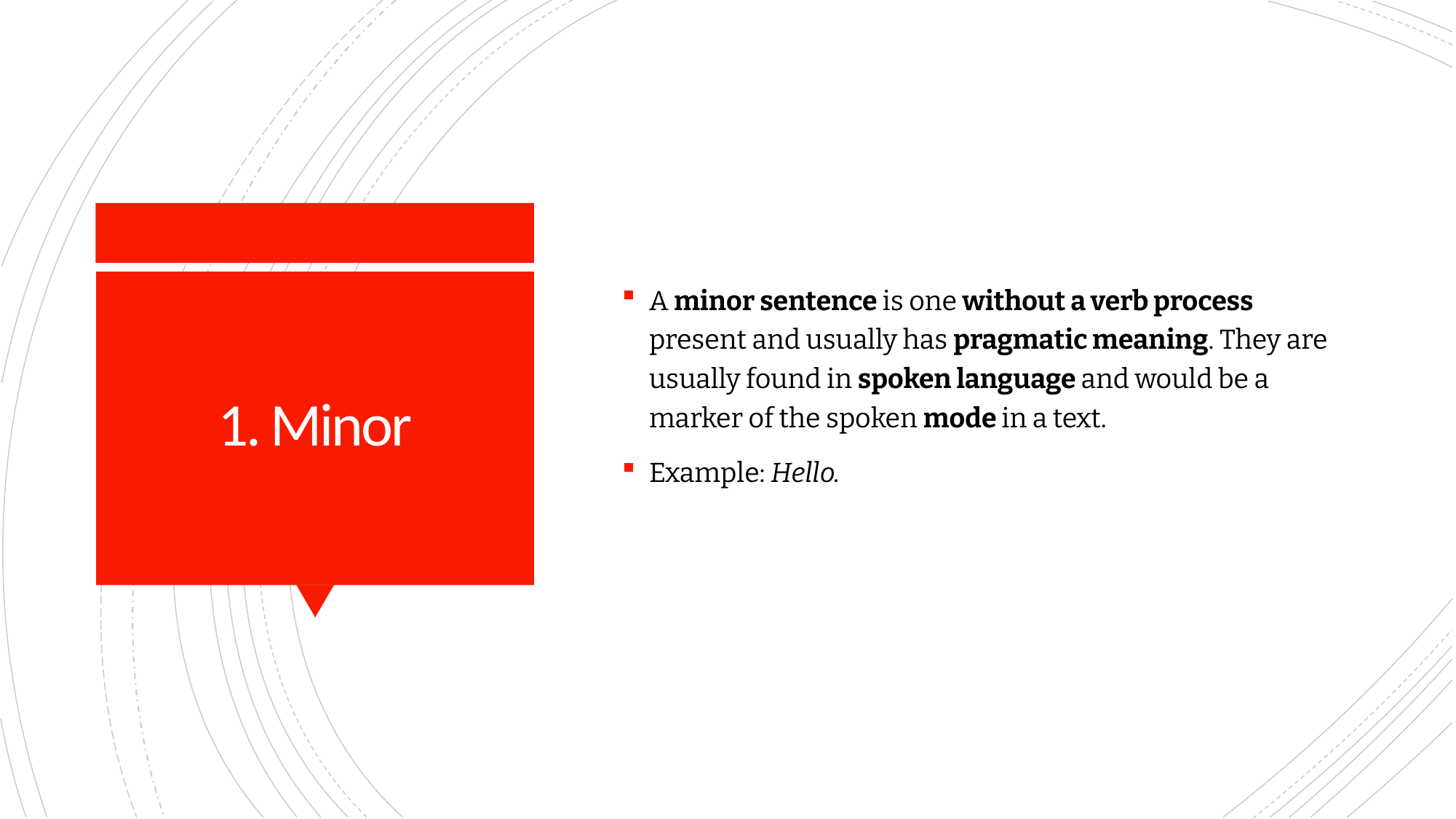

A minor sentence is one without a verb process present and usually has pragmatic meaning. They are usually found in spoken language and would be a marker of the spoken mode in a text.
Example: Hello.

# 1. Minor